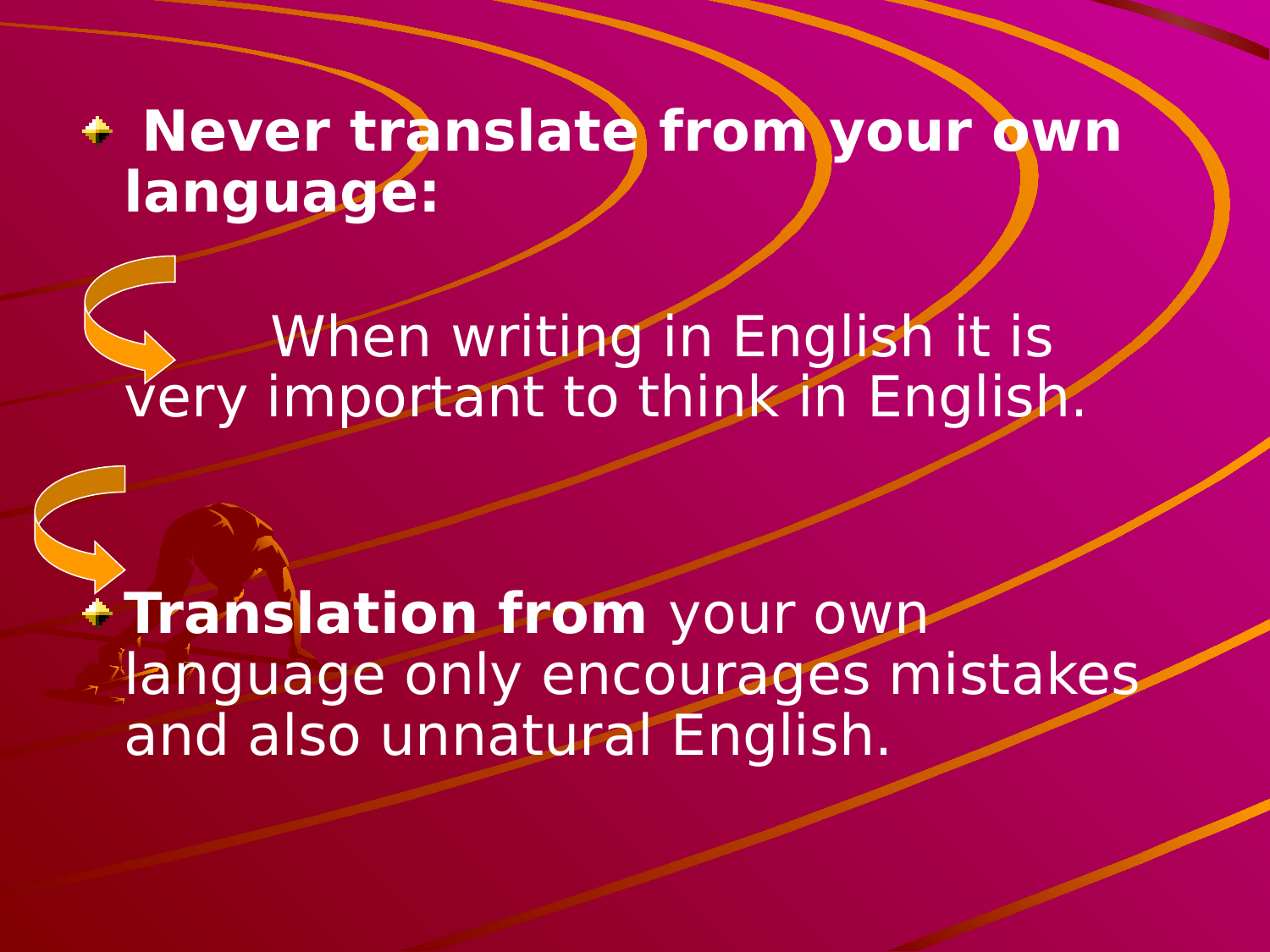

Never translate from your own language:

		 When writing in English it is very important to think in English.

Translation from your own language only encourages mistakes and also unnatural English.